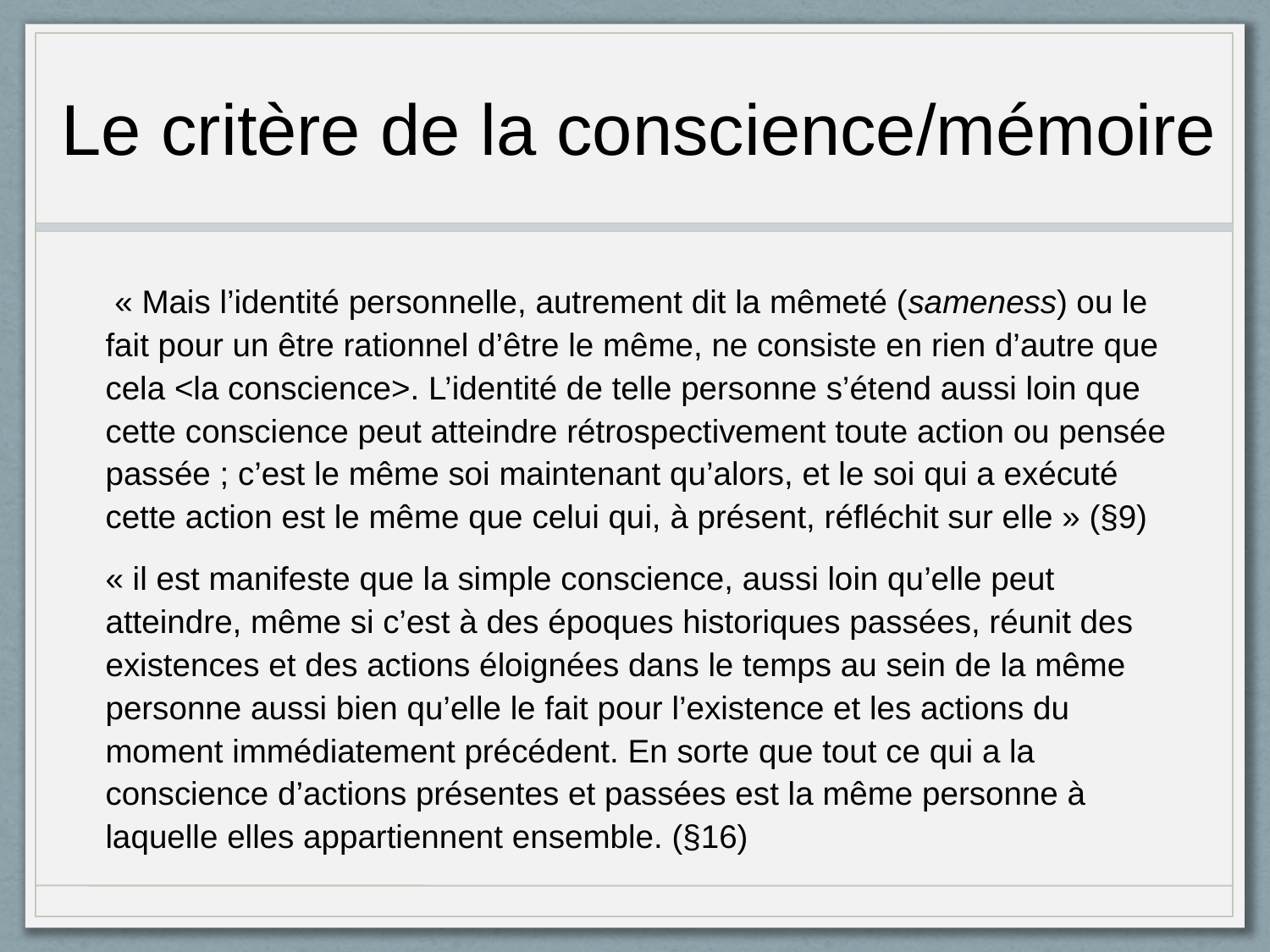

# Le critère de la conscience/mémoire
 « Mais l’identité personnelle, autrement dit la mêmeté (sameness) ou le fait pour un être rationnel d’être le même, ne consiste en rien d’autre que cela <la conscience>. L’identité de telle personne s’étend aussi loin que cette conscience peut atteindre rétrospectivement toute action ou pensée passée ; c’est le même soi maintenant qu’alors, et le soi qui a exécuté cette action est le même que celui qui, à présent, réfléchit sur elle » (§9)
« il est manifeste que la simple conscience, aussi loin qu’elle peut atteindre, même si c’est à des époques historiques passées, réunit des existences et des actions éloignées dans le temps au sein de la même personne aussi bien qu’elle le fait pour l’existence et les actions du moment immédiatement précédent. En sorte que tout ce qui a la conscience d’actions présentes et passées est la même personne à laquelle elles appartiennent ensemble. (§16)